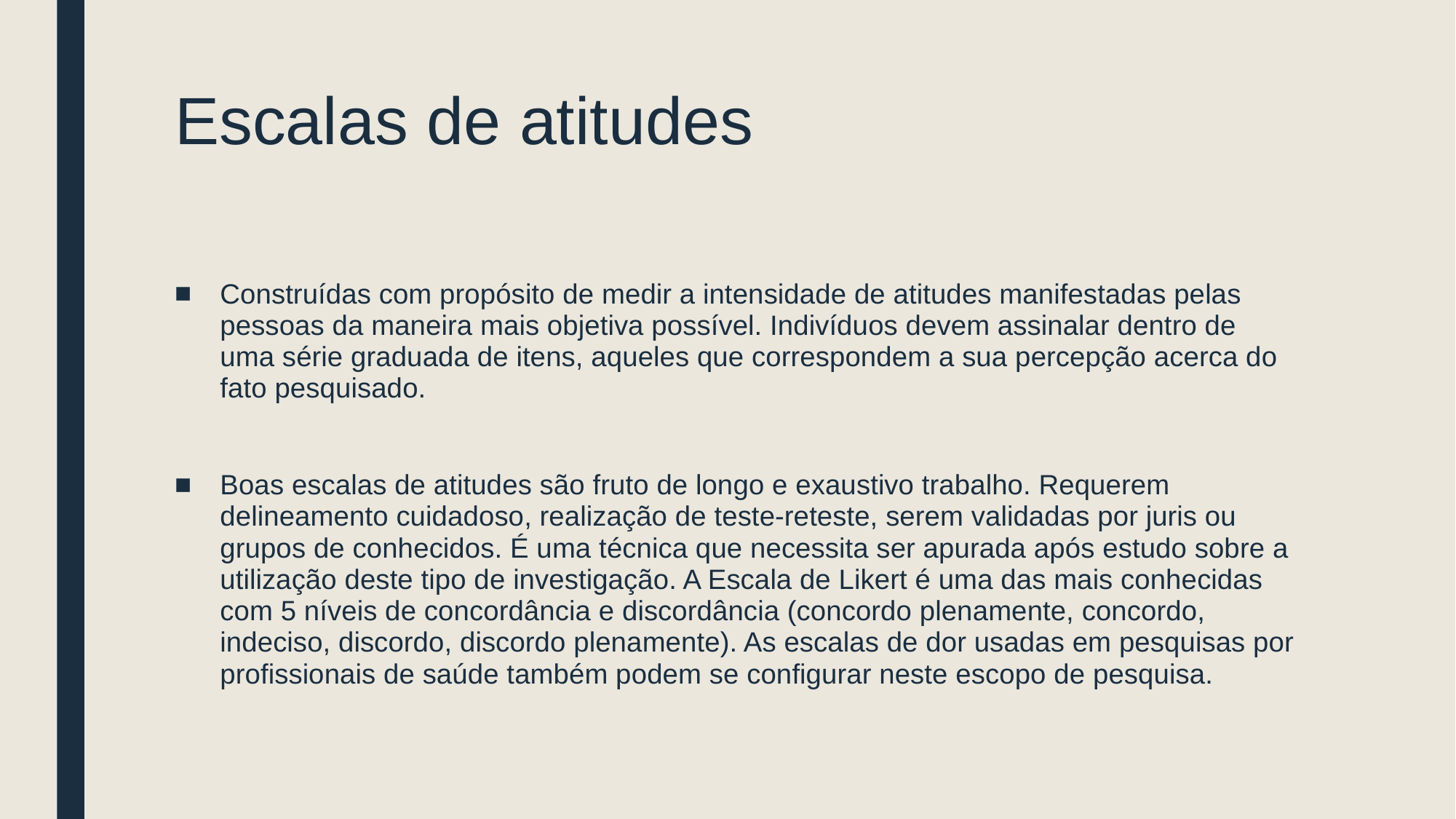

# Escalas de atitudes
Construídas com propósito de medir a intensidade de atitudes manifestadas pelas pessoas da maneira mais objetiva possível. Indivíduos devem assinalar dentro de uma série graduada de itens, aqueles que correspondem a sua percepção acerca do fato pesquisado.

Boas escalas de atitudes são fruto de longo e exaustivo trabalho. Requerem delineamento cuidadoso, realização de teste-reteste, serem validadas por juris ou grupos de conhecidos. É uma técnica que necessita ser apurada após estudo sobre a utilização deste tipo de investigação. A Escala de Likert é uma das mais conhecidas com 5 níveis de concordância e discordância (concordo plenamente, concordo, indeciso, discordo, discordo plenamente). As escalas de dor usadas em pesquisas por profissionais de saúde também podem se configurar neste escopo de pesquisa.